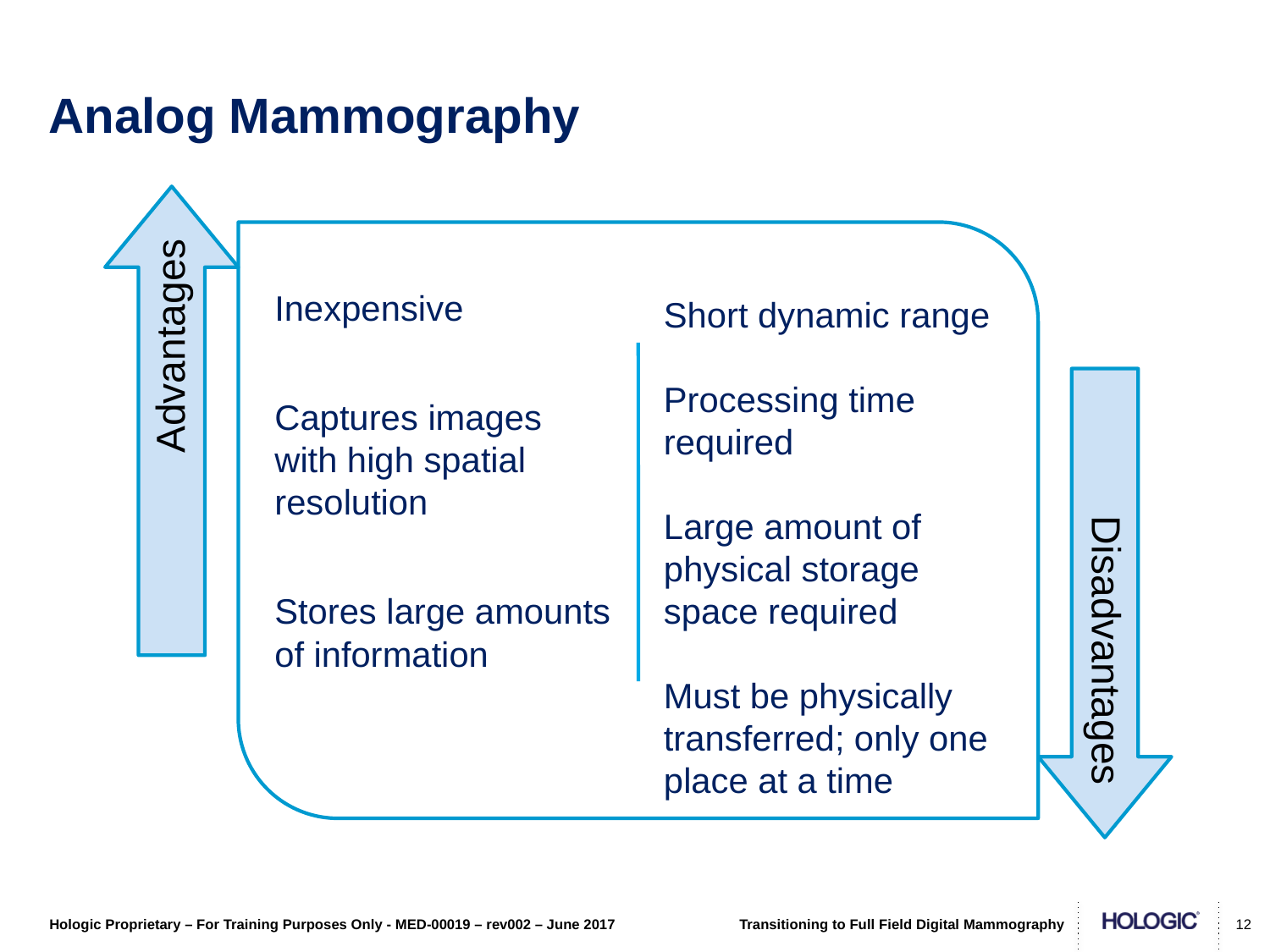

# Analog Mammography
Inexpensive

Captures images with high spatial resolution

Stores large amounts of information
Short dynamic range

Processing time required

Large amount of physical storage space required

Must be physically transferred; only one place at a time
Advantages
Disadvantages
    12